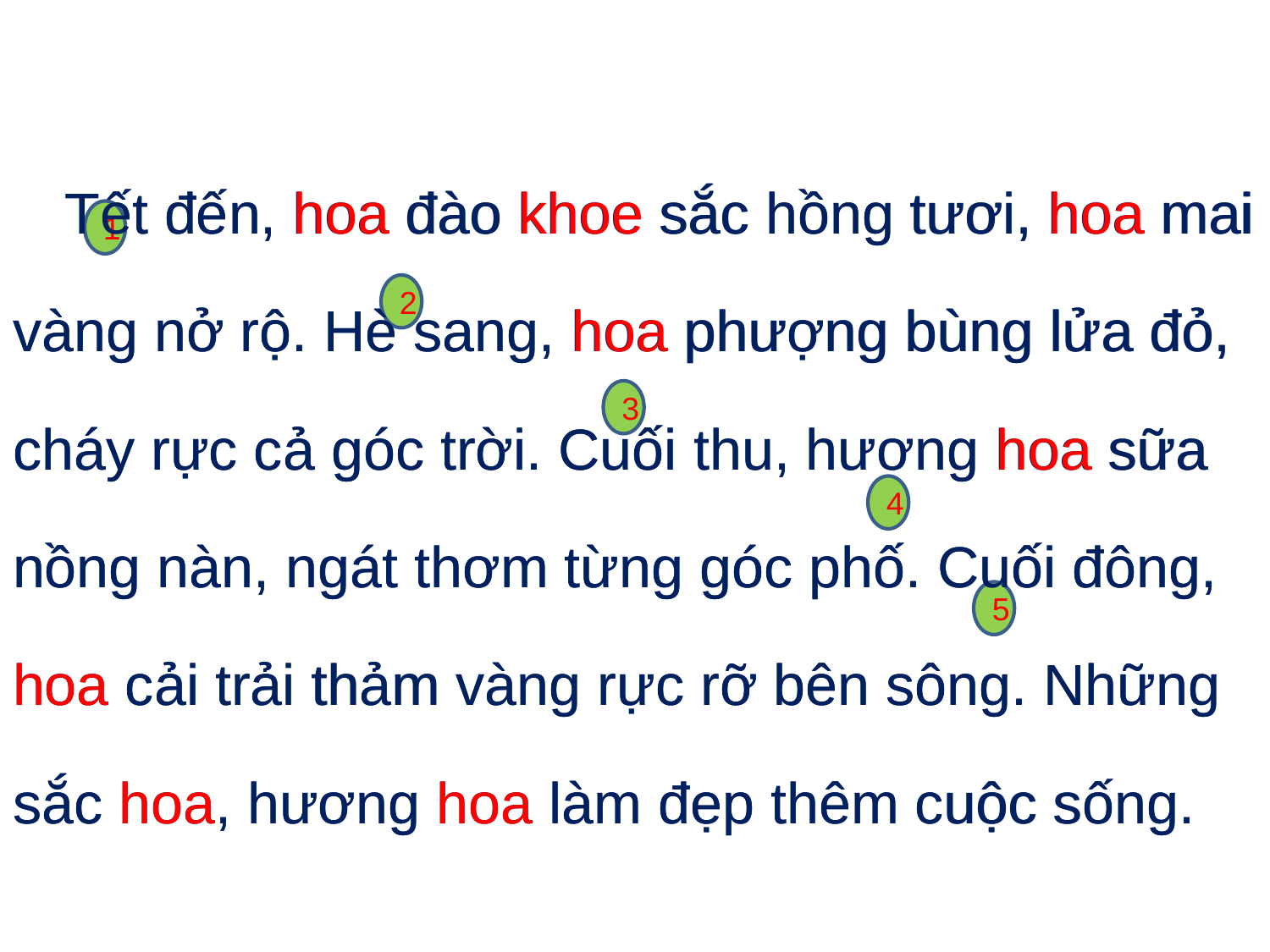

Tết đến, hoa đào khoe sắc hồng tươi, hoa mai vàng nở rộ. Hè sang, hoa phượng bùng lửa đỏ, cháy rực cả góc trời. Cuối thu, hương hoa sữa nồng nàn, ngát thơm từng góc phố. Cuối đông, hoa cải trải thảm vàng rực rỡ bên sông. Những sắc hoa, hương hoa làm đẹp thêm cuộc sống.
	Tết đến, hoa đào khoe sắc hồng tươi, hoa mai vàng nở rộ. Hè sang, hoa phượng bùng lửa đỏ, cháy rực cả góc trời. Cuối thu, hương hoa sữa nồng nàn, ngát thơm từng góc phố. Cuối đông, hoa cải trải thảm vàng rực rỡ bên sông. Những sắc hoa, hương hoa làm đẹp thêm cuộc sống.
1
2
3
4
5